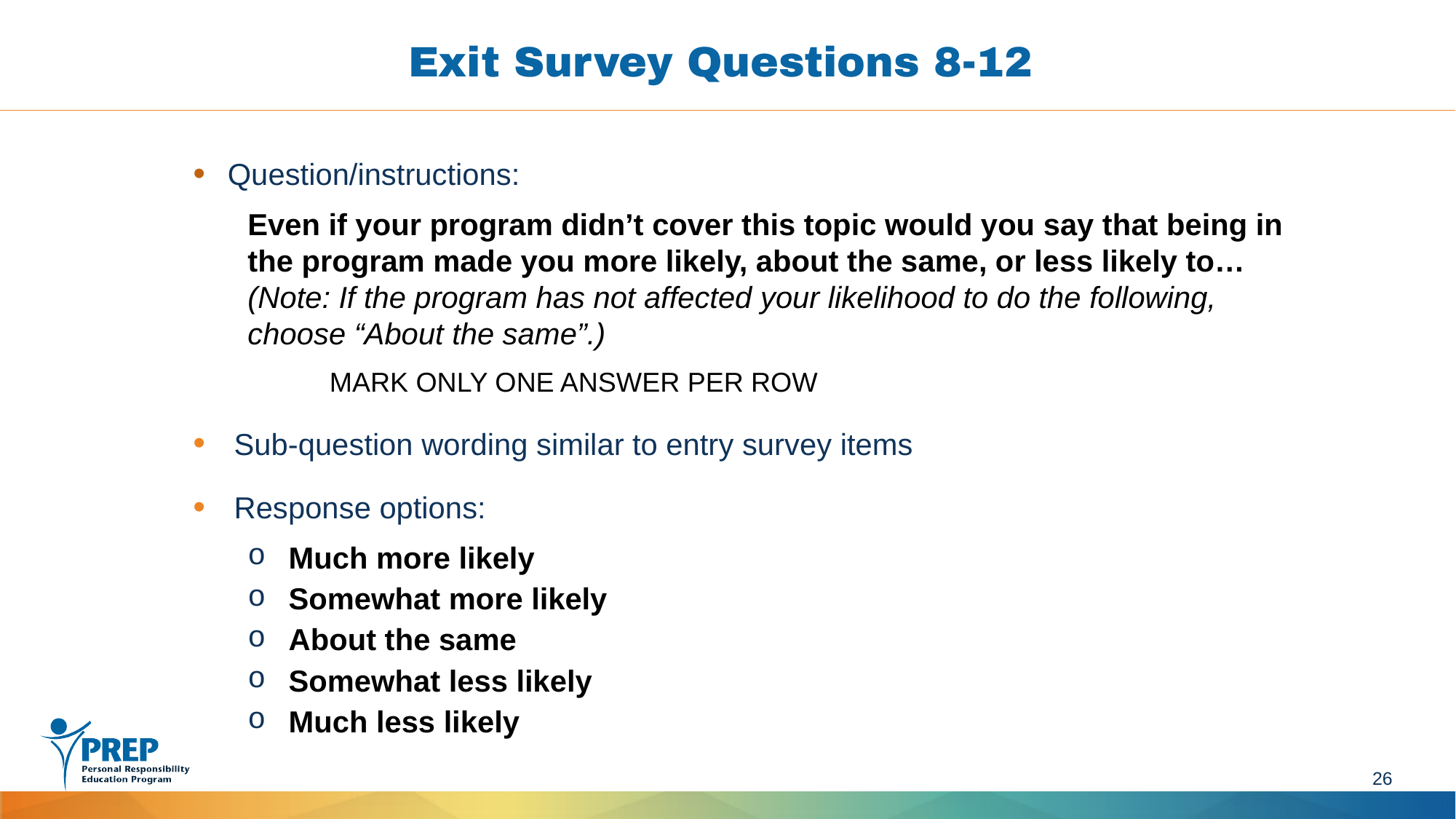

# Exit Survey Questions 8-12
Question/instructions:
Even if your program didn’t cover this topic would you say that being in the program made you more likely, about the same, or less likely to… (Note: If the program has not affected your likelihood to do the following, choose “About the same”.)
	MARK ONLY ONE ANSWER PER ROW
Sub-question wording similar to entry survey items
Response options:
Much more likely
Somewhat more likely
About the same
Somewhat less likely
Much less likely